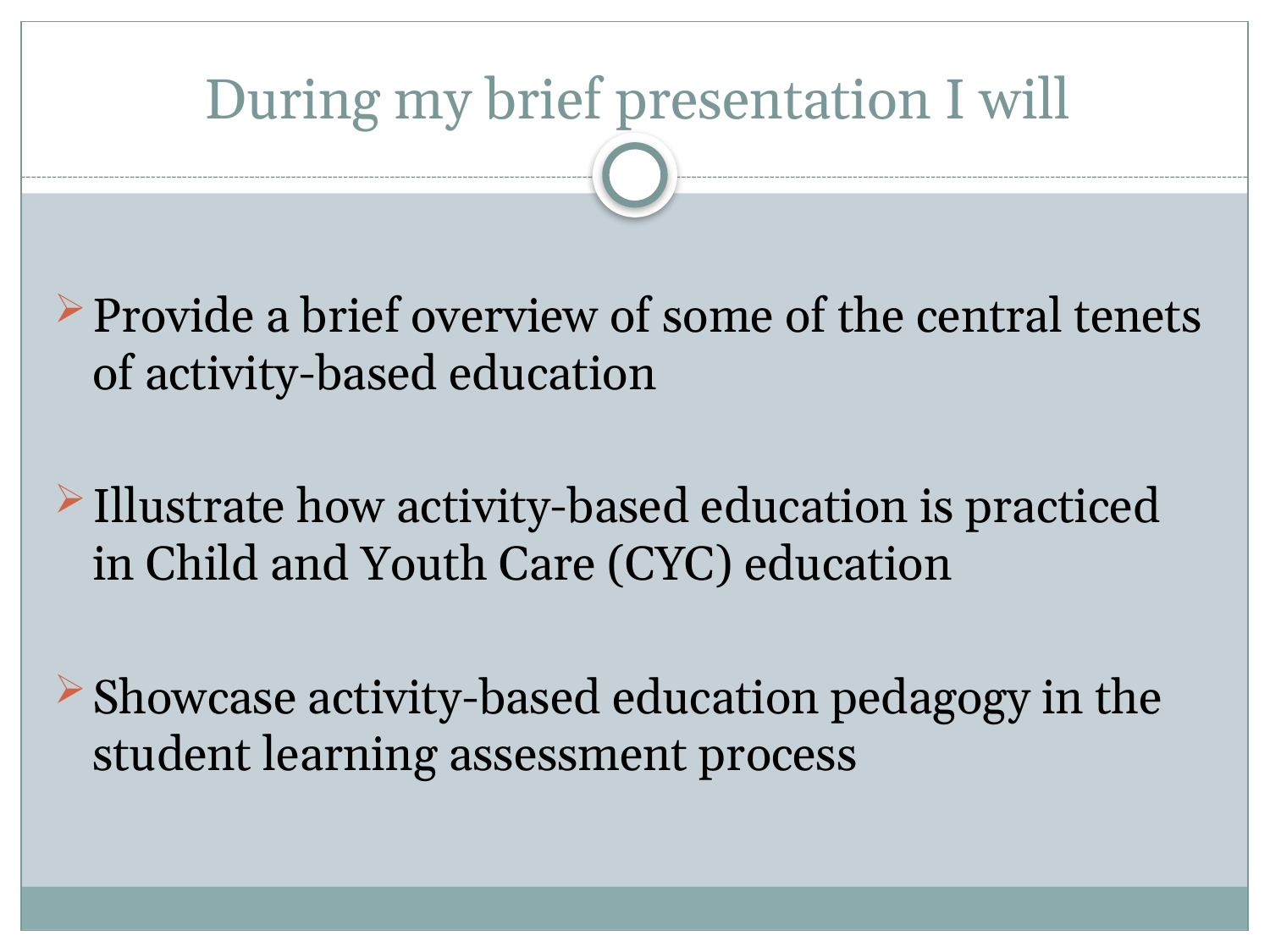

# During my brief presentation I will

Provide a brief overview of some of the central tenets of activity-based education

Illustrate how activity-based education is practiced in Child and Youth Care (CYC) education

Showcase activity-based education pedagogy in the student learning assessment process